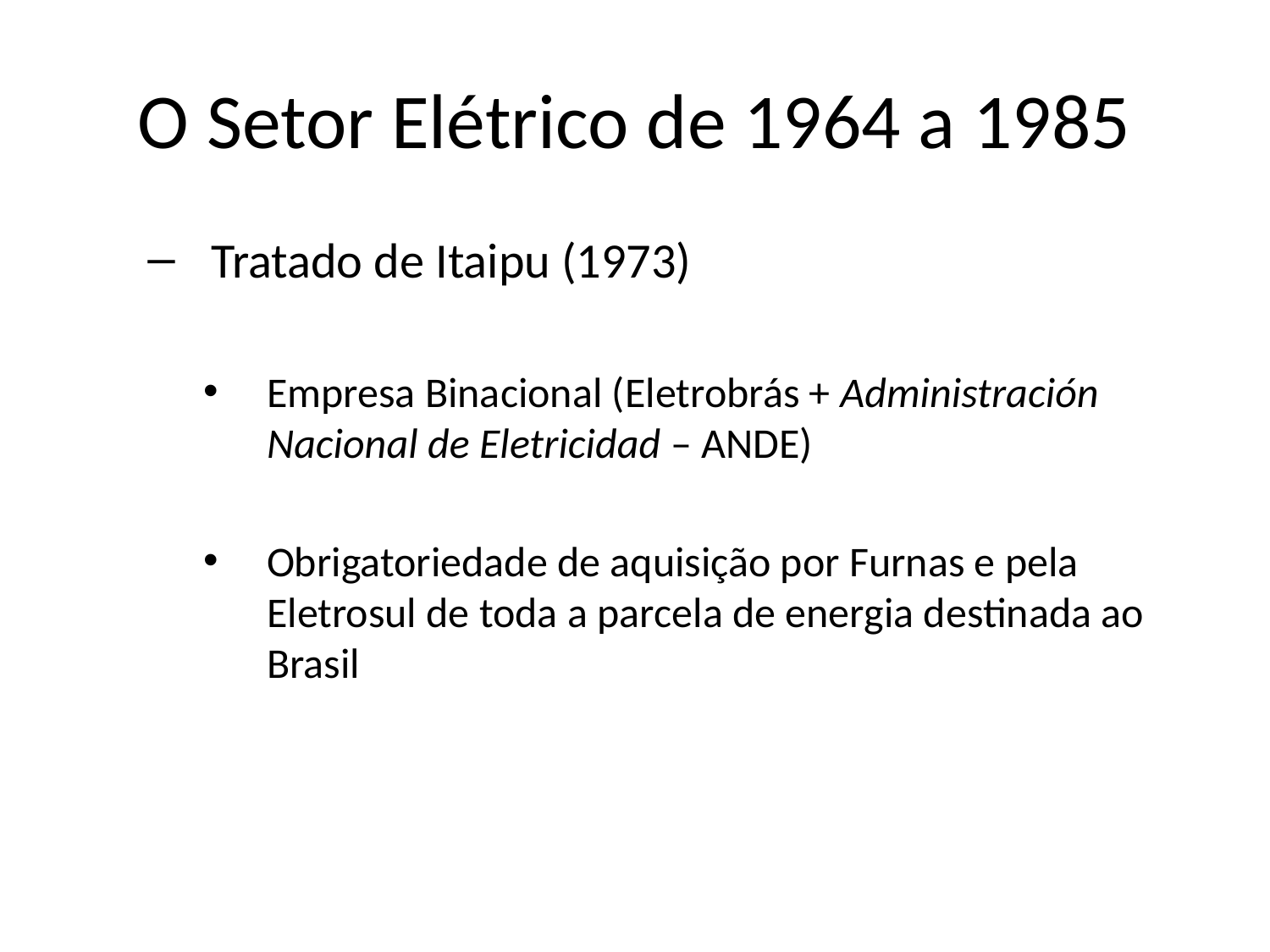

# O Setor Elétrico de 1964 a 1985
Tratado de Itaipu (1973)

Empresa Binacional (Eletrobrás + Administración Nacional de Eletricidad – ANDE)

Obrigatoriedade de aquisição por Furnas e pela Eletrosul de toda a parcela de energia destinada ao Brasil